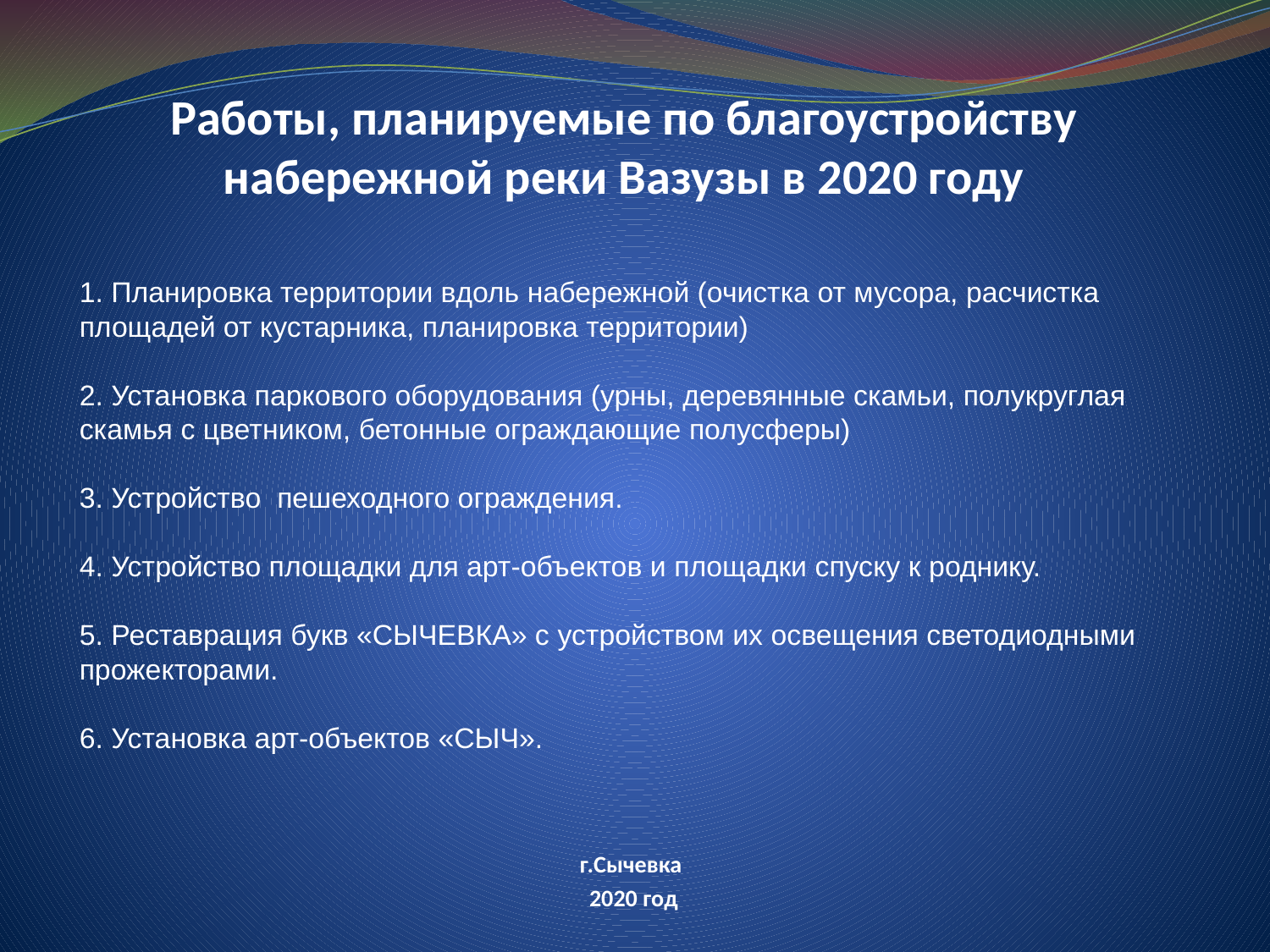

Работы, планируемые по благоустройству набережной реки Вазузы в 2020 году
1. Планировка территории вдоль набережной (очистка от мусора, расчистка площадей от кустарника, планировка территории)

2. Установка паркового оборудования (урны, деревянные скамьи, полукруглая скамья с цветником, бетонные ограждающие полусферы)

3. Устройство  пешеходного ограждения.

4. Устройство площадки для арт-объектов и площадки спуску к роднику.

5. Реставрация букв «СЫЧЕВКА» с устройством их освещения светодиодными прожекторами.

6. Установка арт-объектов «СЫЧ».

г.Сычевка
2020 год